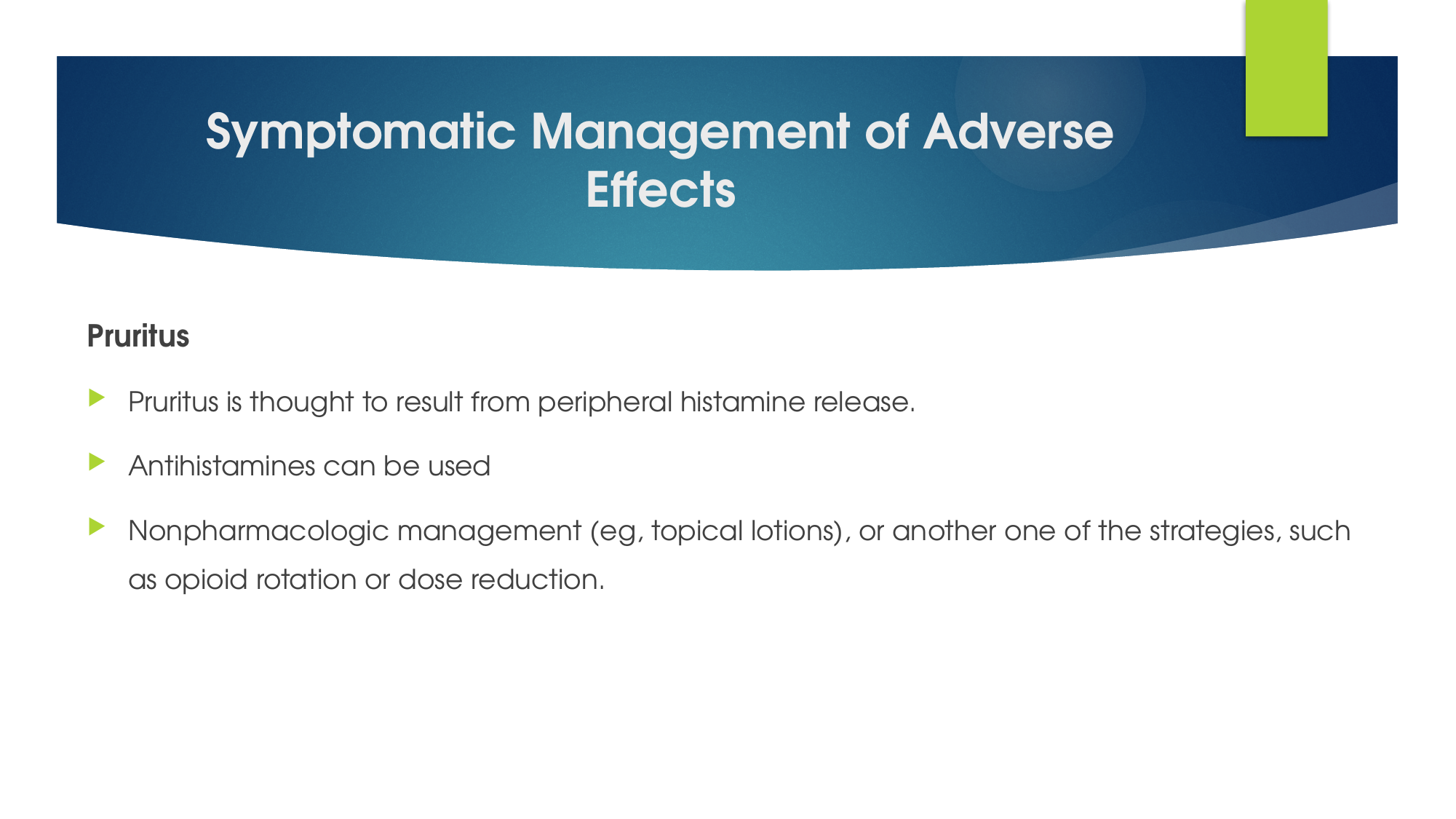

# Symptomatic Management of Adverse Effects
Pruritus
Pruritus is thought to result from peripheral histamine release.
Antihistamines can be used
Nonpharmacologic management (eg, topical lotions), or another one of the strategies, such as opioid rotation or dose reduction.